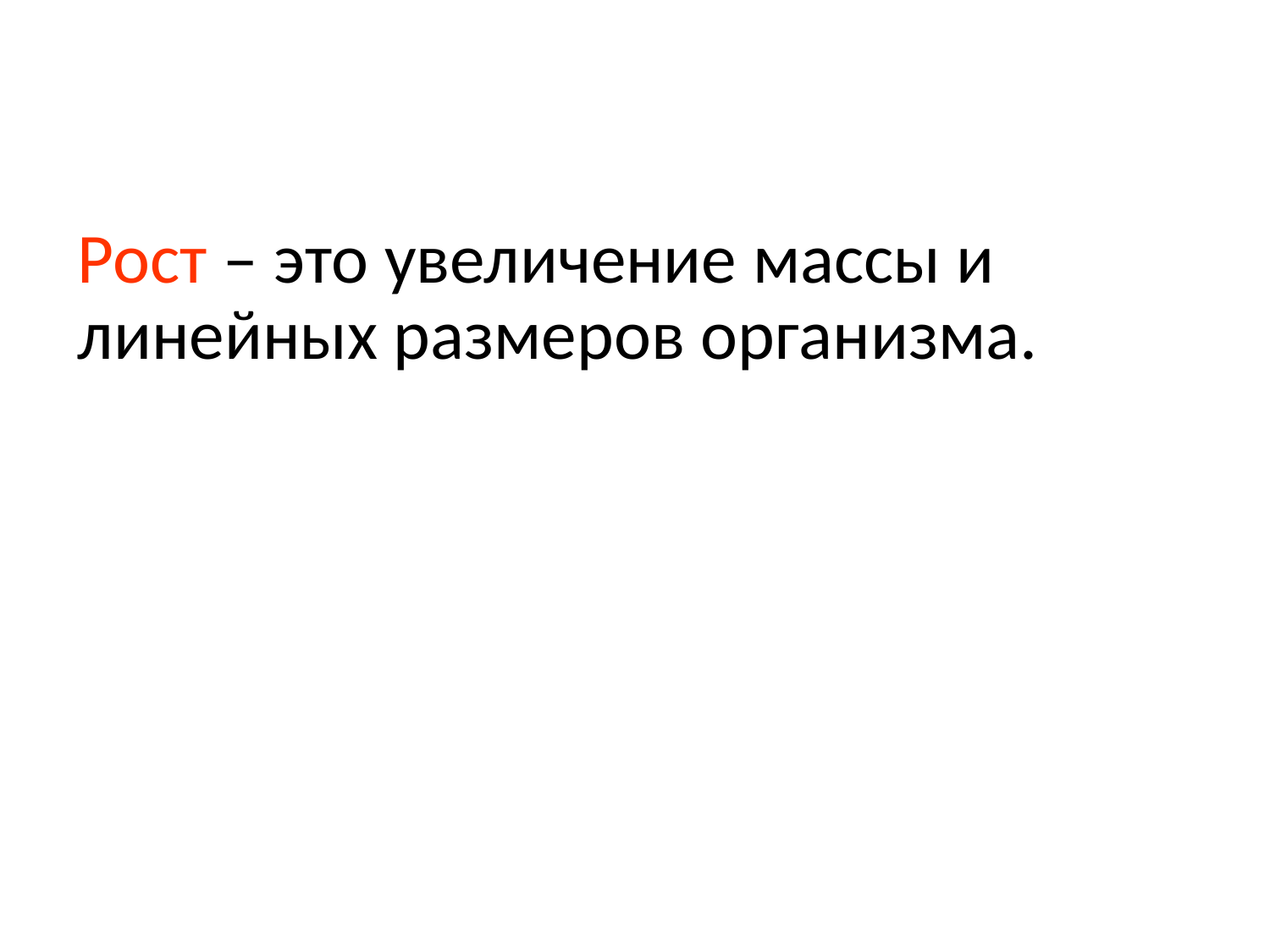

# Рост – это увеличение массы и линейных размеров организма.